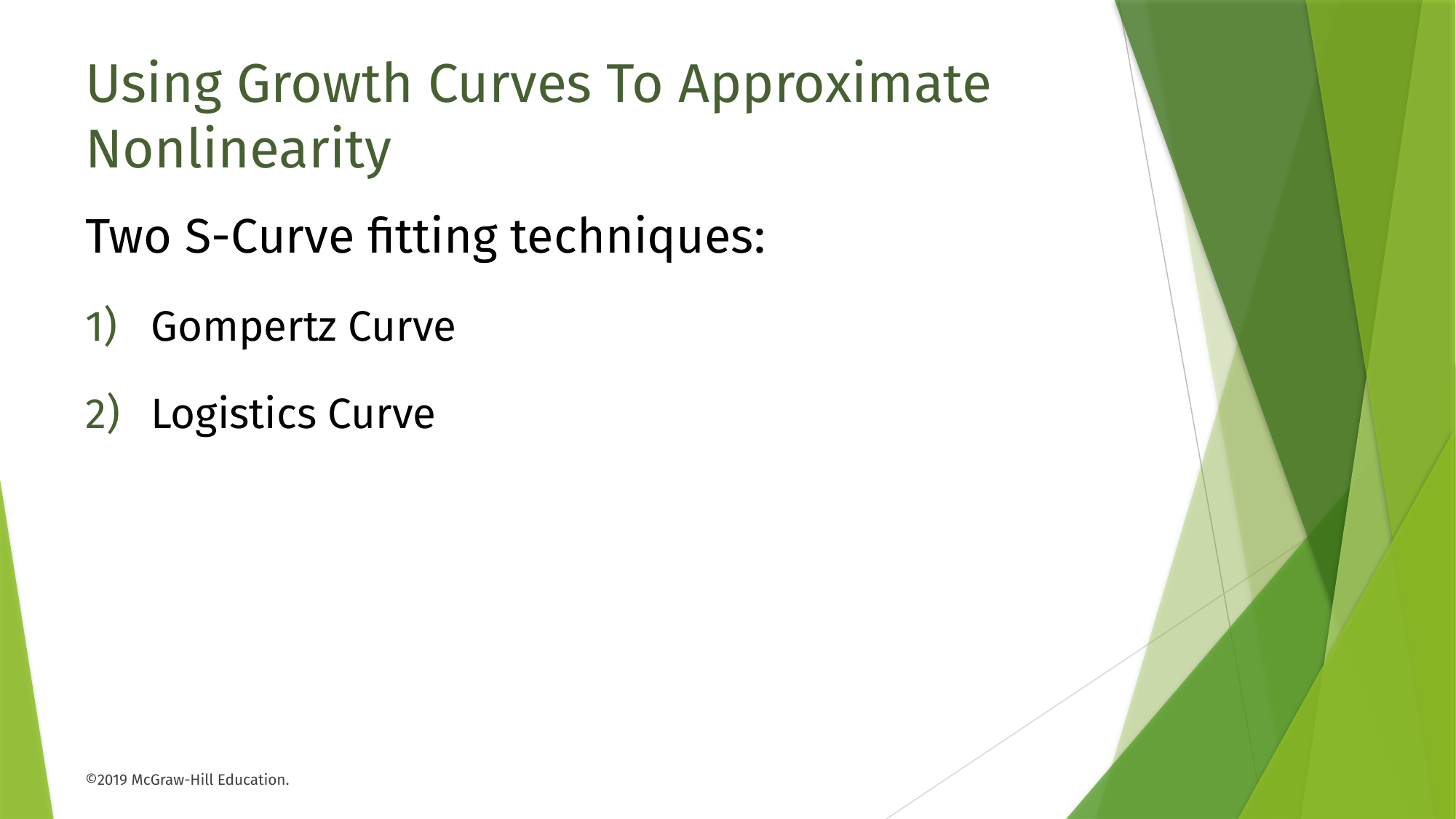

# Using Growth Curves To Approximate Nonlinearity
Two S-Curve fitting techniques:
Gompertz Curve
Logistics Curve